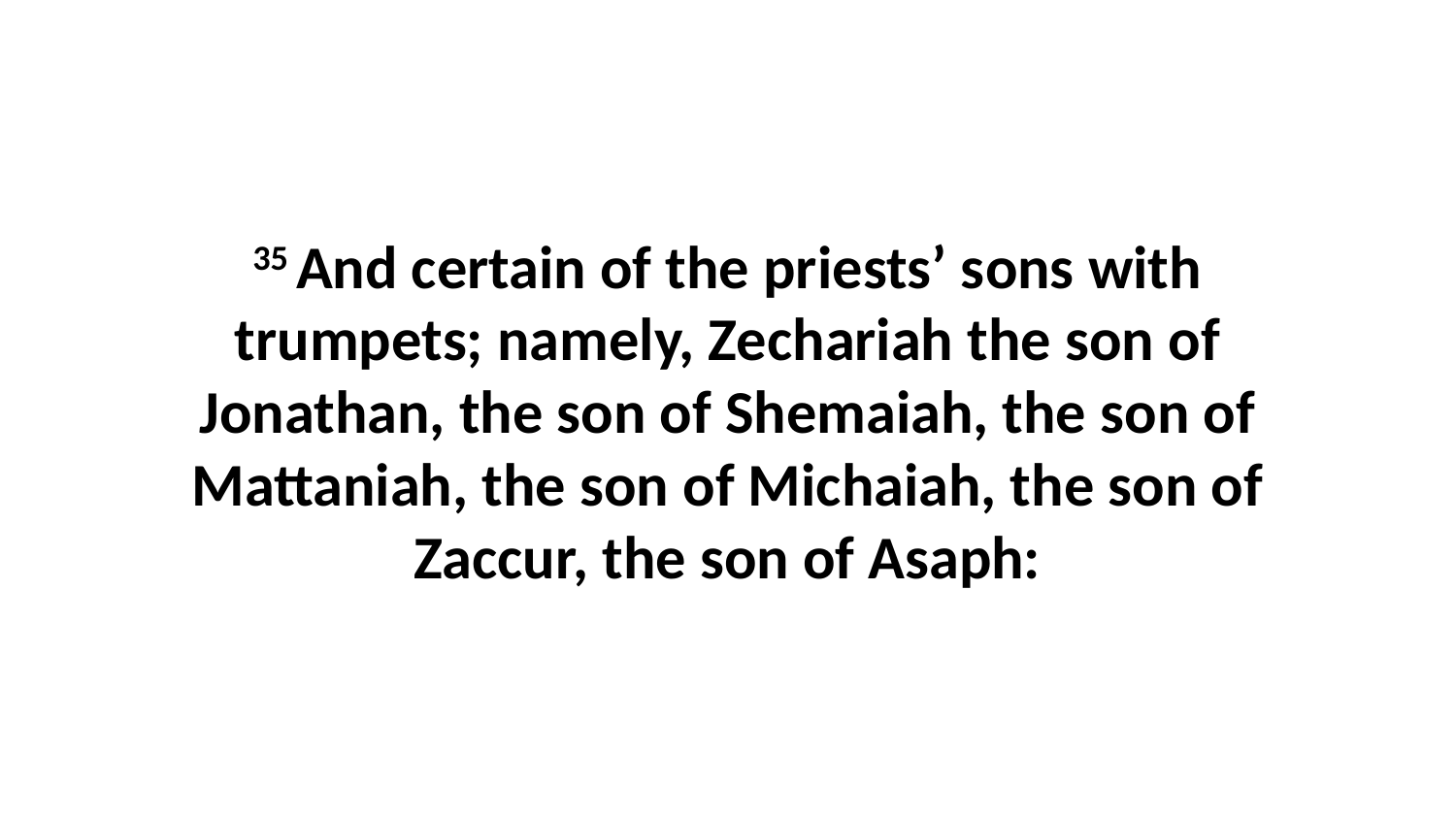

35 And certain of the priests’ sons with trumpets; namely, Zechariah the son of Jonathan, the son of Shemaiah, the son of Mattaniah, the son of Michaiah, the son of Zaccur, the son of Asaph: